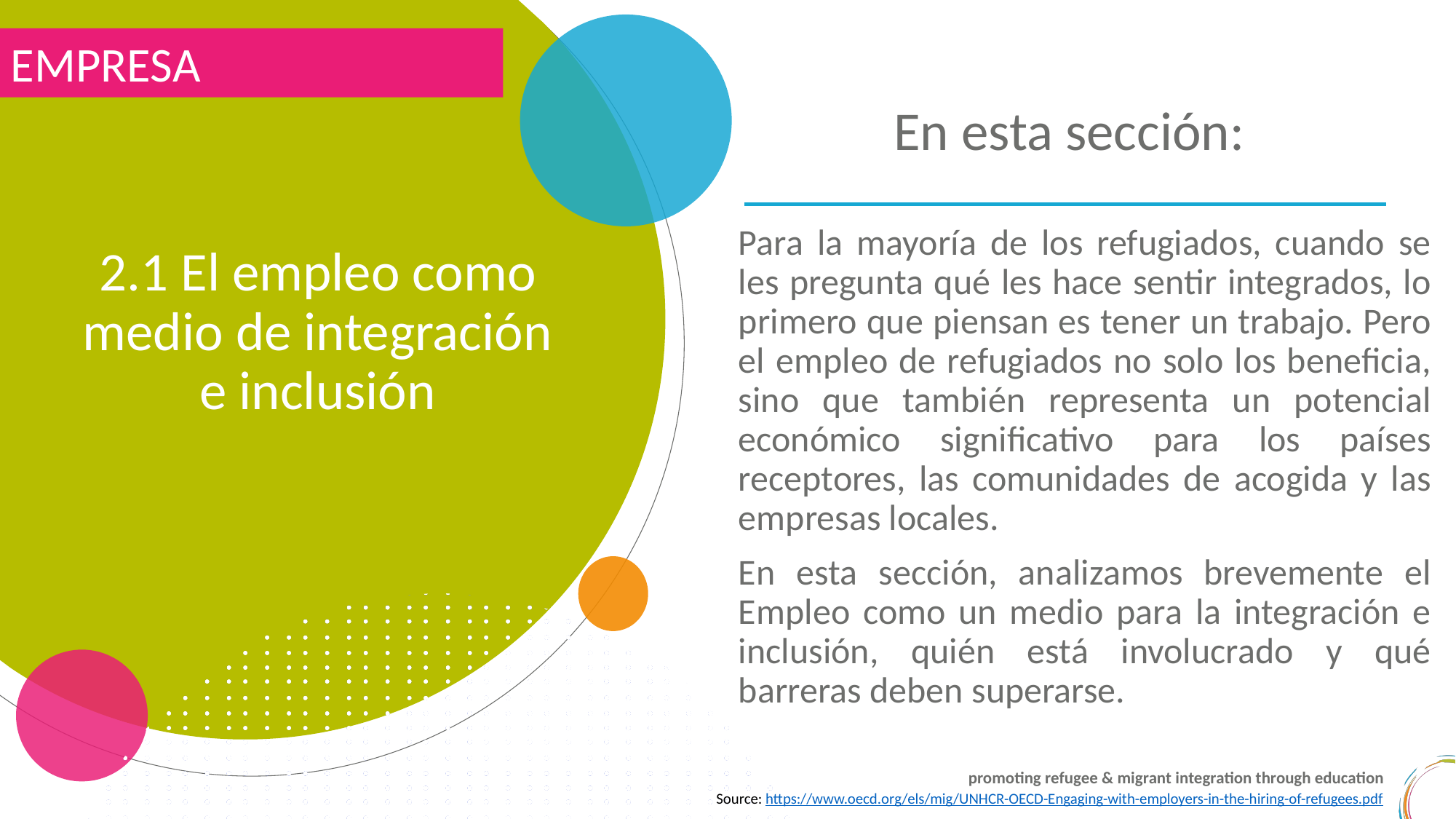

EMPRESA
En esta sección:
2.1 El empleo como medio de integración e inclusión
Para la mayoría de los refugiados, cuando se les pregunta qué les hace sentir integrados, lo primero que piensan es tener un trabajo. Pero el empleo de refugiados no solo los beneficia, sino que también representa un potencial económico significativo para los países receptores, las comunidades de acogida y las empresas locales.
En esta sección, analizamos brevemente el Empleo como un medio para la integración e inclusión, quién está involucrado y qué barreras deben superarse.
Source: https://www.oecd.org/els/mig/UNHCR-OECD-Engaging-with-employers-in-the-hiring-of-refugees.pdf